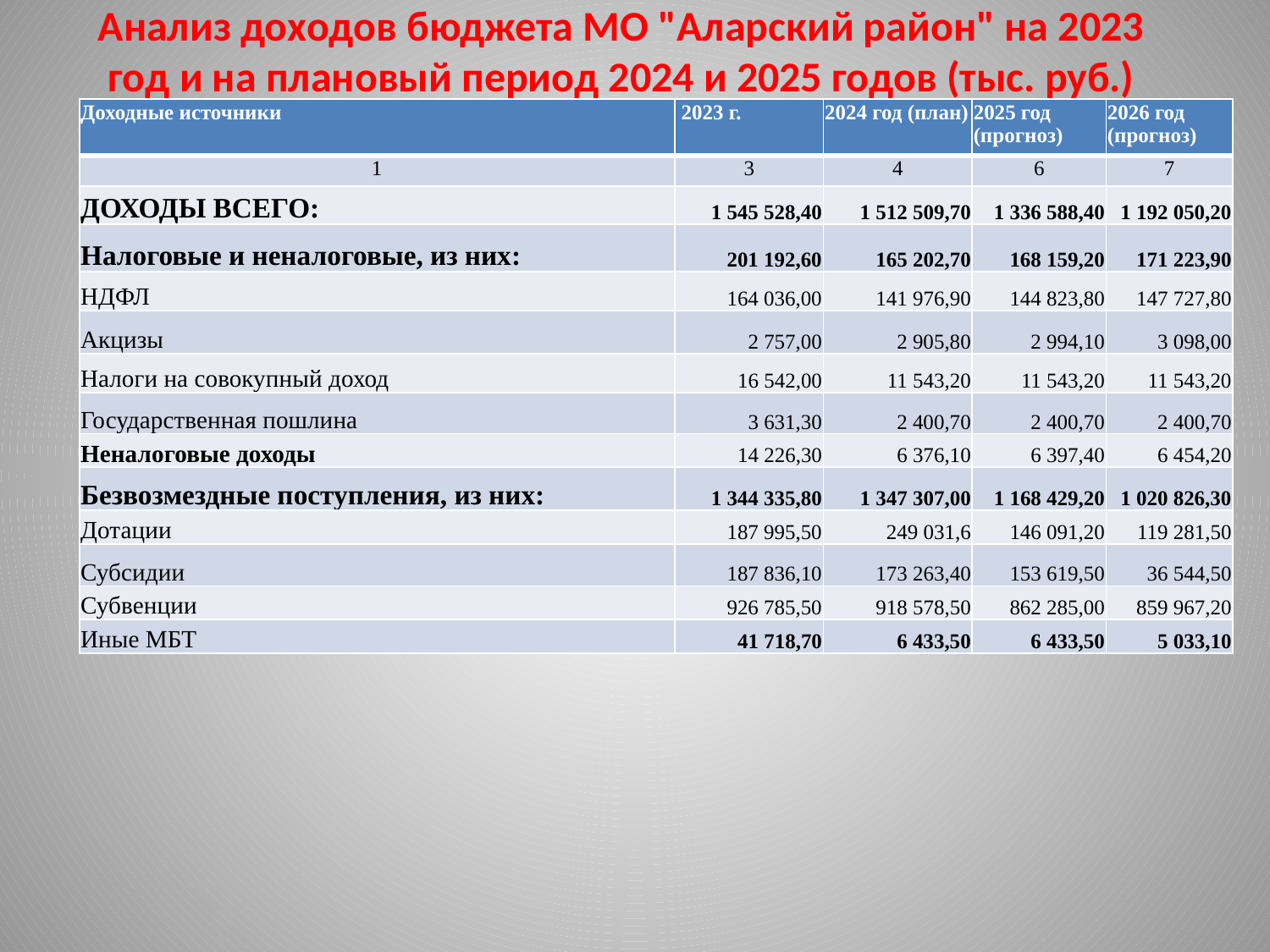

# Анализ доходов бюджета МО "Аларский район" на 2023 год и на плановый период 2024 и 2025 годов (тыс. руб.)
| Доходные источники | 2023 г. | 2024 год (план) | 2025 год (прогноз) | 2026 год (прогноз) |
| --- | --- | --- | --- | --- |
| 1 | 3 | 4 | 6 | 7 |
| ДОХОДЫ ВСЕГО: | 1 545 528,40 | 1 512 509,70 | 1 336 588,40 | 1 192 050,20 |
| Налоговые и неналоговые, из них: | 201 192,60 | 165 202,70 | 168 159,20 | 171 223,90 |
| НДФЛ | 164 036,00 | 141 976,90 | 144 823,80 | 147 727,80 |
| Акцизы | 2 757,00 | 2 905,80 | 2 994,10 | 3 098,00 |
| Налоги на совокупный доход | 16 542,00 | 11 543,20 | 11 543,20 | 11 543,20 |
| Государственная пошлина | 3 631,30 | 2 400,70 | 2 400,70 | 2 400,70 |
| Неналоговые доходы | 14 226,30 | 6 376,10 | 6 397,40 | 6 454,20 |
| Безвозмездные поступления, из них: | 1 344 335,80 | 1 347 307,00 | 1 168 429,20 | 1 020 826,30 |
| Дотации | 187 995,50 | 249 031,6 | 146 091,20 | 119 281,50 |
| Субсидии | 187 836,10 | 173 263,40 | 153 619,50 | 36 544,50 |
| Субвенции | 926 785,50 | 918 578,50 | 862 285,00 | 859 967,20 |
| Иные МБТ | 41 718,70 | 6 433,50 | 6 433,50 | 5 033,10 |